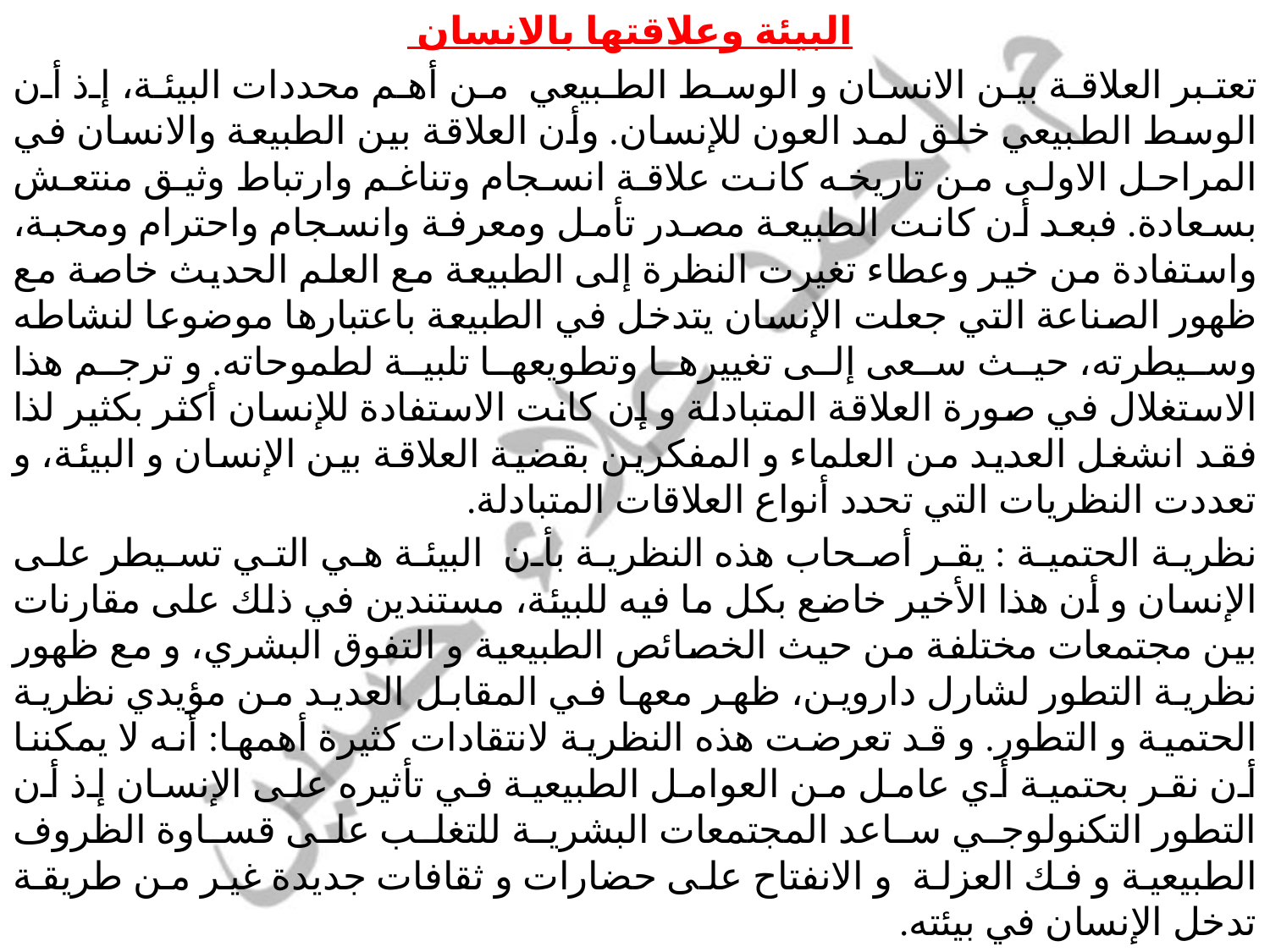

البيئة وعلاقتها بالانسان
تعتبر العلاقة بين الانسان و الوسط الطبيعي  من أهم محددات البيئة، إذ أن الوسط الطبيعي خلق لمد العون للإنسان. وأن العلاقة بين الطبيعة والانسان في المراحل الاولى من تاريخه كانت علاقة انسجام وتناغم وارتباط وثيق منتعش بسعادة. فبعد أن كانت الطبيعة مصدر تأمل ومعرفة وانسجام واحترام ومحبة، واستفادة من خير وعطاء تغيرت النظرة إلى الطبيعة مع العلم الحديث خاصة مع ظهور الصناعة التي جعلت الإنسان يتدخل في الطبيعة باعتبارها موضوعا لنشاطه وسيطرته، حيث سعى إلى تغييرها وتطويعها تلبية لطموحاته. و ترجم هذا الاستغلال في صورة العلاقة المتبادلة و إن كانت الاستفادة للإنسان أكثر بكثير لذا فقد انشغل العديد من العلماء و المفكرين بقضية العلاقة بين الإنسان و البيئة، و تعددت النظريات التي تحدد أنواع العلاقات المتبادلة.
نظرية الحتمية : يقر أصحاب هذه النظرية بأن  البيئة هي التي تسيطر على الإنسان و أن هذا الأخير خاضع بكل ما فيه للبيئة، مستندين في ذلك على مقارنات بين مجتمعات مختلفة من حيث الخصائص الطبيعية و التفوق البشري، و مع ظهور نظرية التطور لشارل داروين، ظهر معها في المقابل العديد من مؤيدي نظرية الحتمية و التطور. و قد تعرضت هذه النظرية لانتقادات كثيرة أهمها: أنه لا يمكننا أن نقر بحتمية أي عامل من العوامل الطبيعية في تأثيره على الإنسان إذ أن التطور التكنولوجي ساعد المجتمعات البشرية للتغلب على قساوة الظروف الطبيعية و فك العزلة  و الانفتاح على حضارات و ثقافات جديدة غير من طريقة تدخل الإنسان في بيئته.